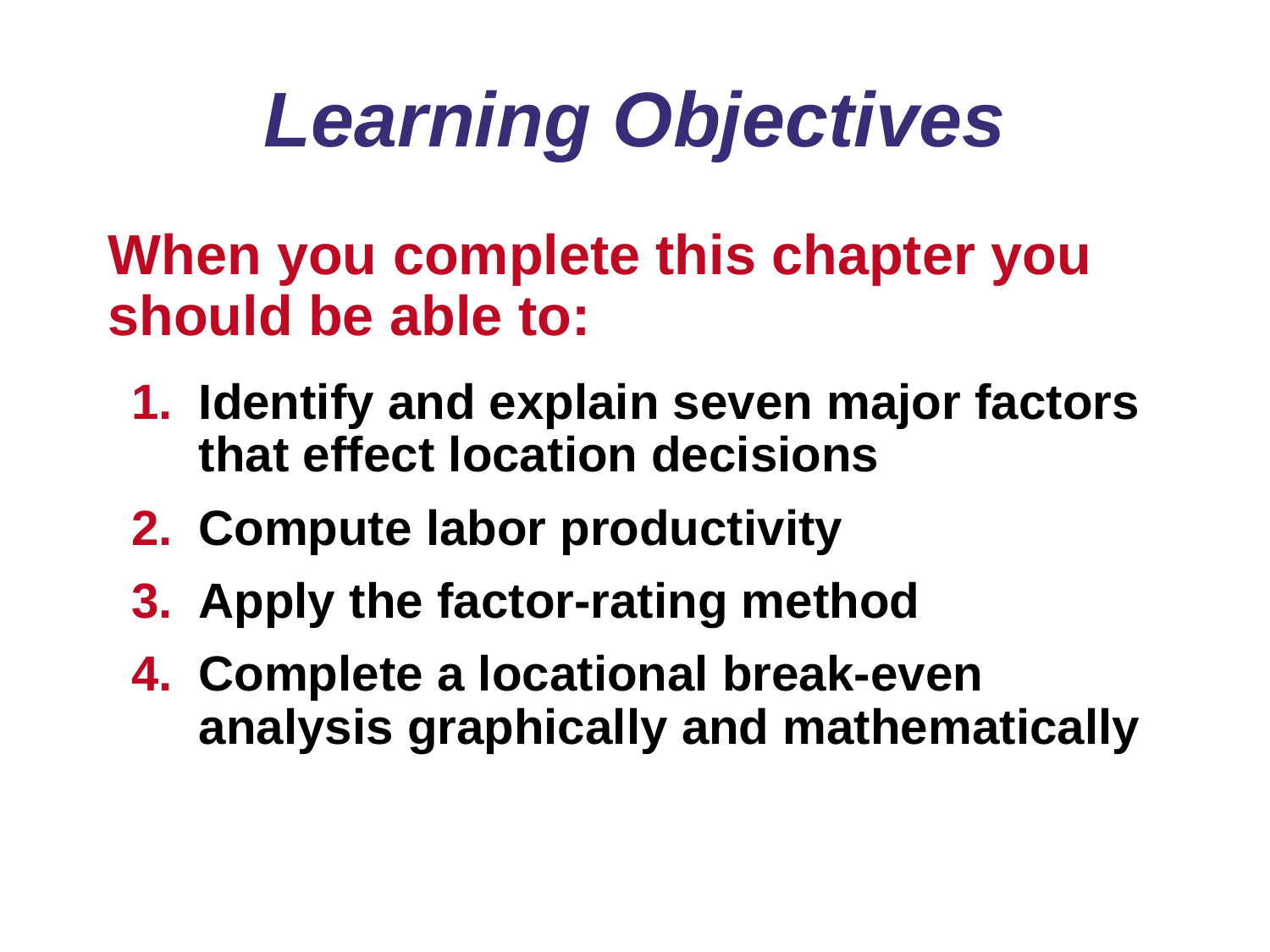

# Learning Objectives
When you complete this chapter you should be able to:
Identify and explain seven major factors that effect location decisions
Compute labor productivity
Apply the factor-rating method
Complete a locational break-even analysis graphically and mathematically